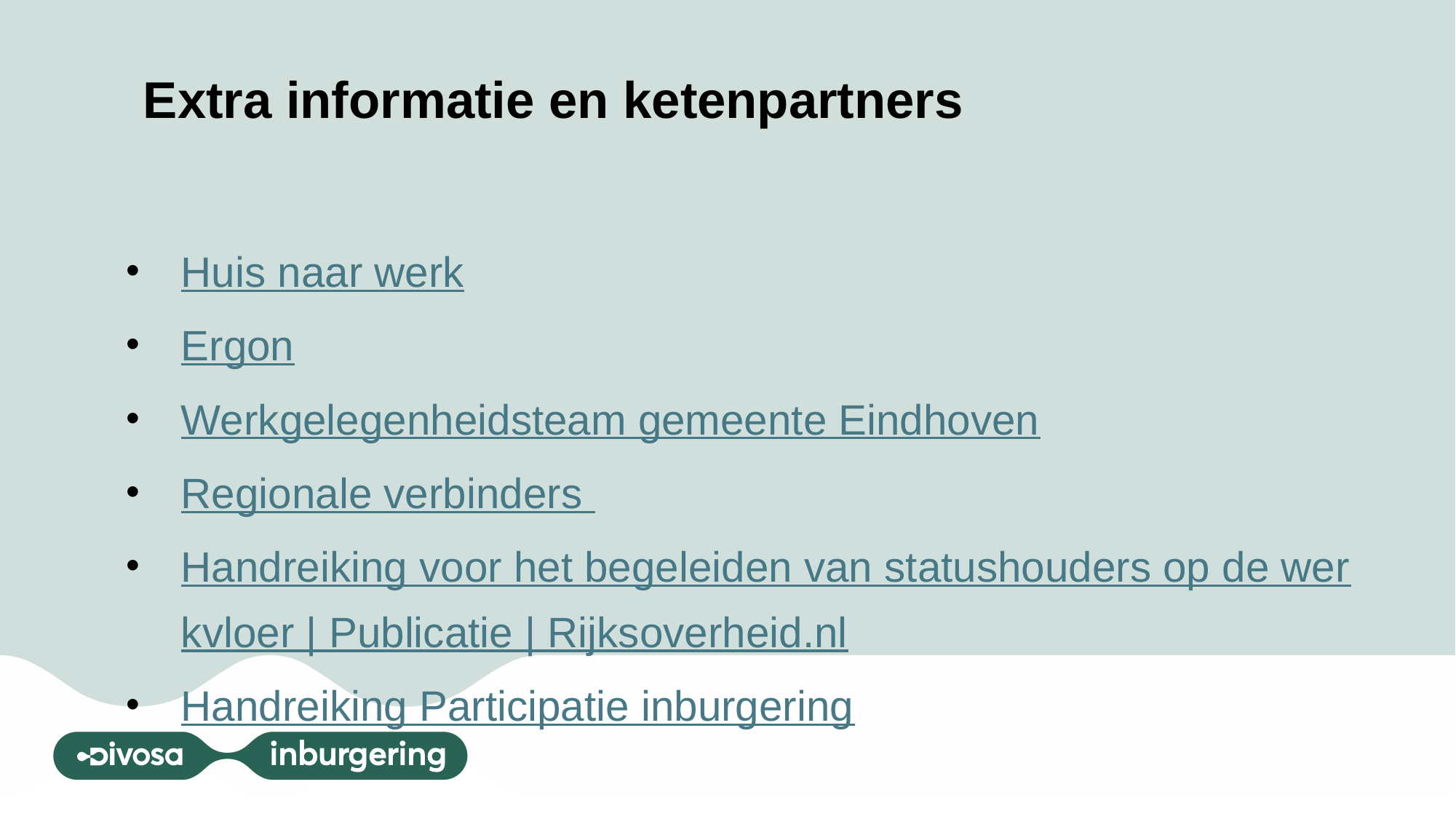

# Extra informatie en ketenpartners

Huis naar werk
Ergon
Werkgelegenheidsteam gemeente Eindhoven
Regionale verbinders
Handreiking voor het begeleiden van statushouders op de werkvloer | Publicatie | Rijksoverheid.nl
Handreiking Participatie inburgering